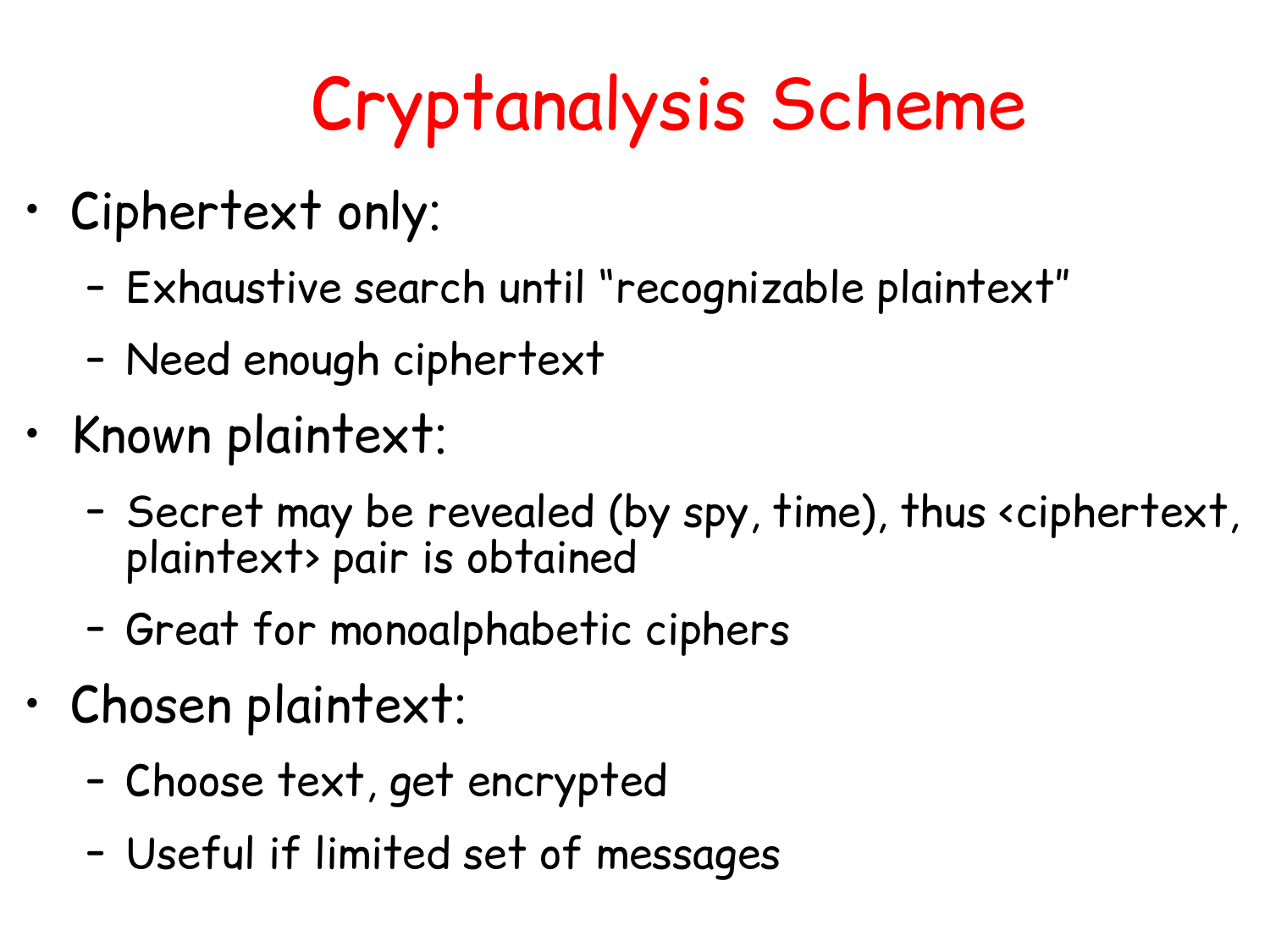

# Cryptanalysis Scheme
Ciphertext only:
Exhaustive search until “recognizable plaintext”
Need enough ciphertext
Known plaintext:
Secret may be revealed (by spy, time), thus <ciphertext, plaintext> pair is obtained
Great for monoalphabetic ciphers
Chosen plaintext:
Choose text, get encrypted
Useful if limited set of messages